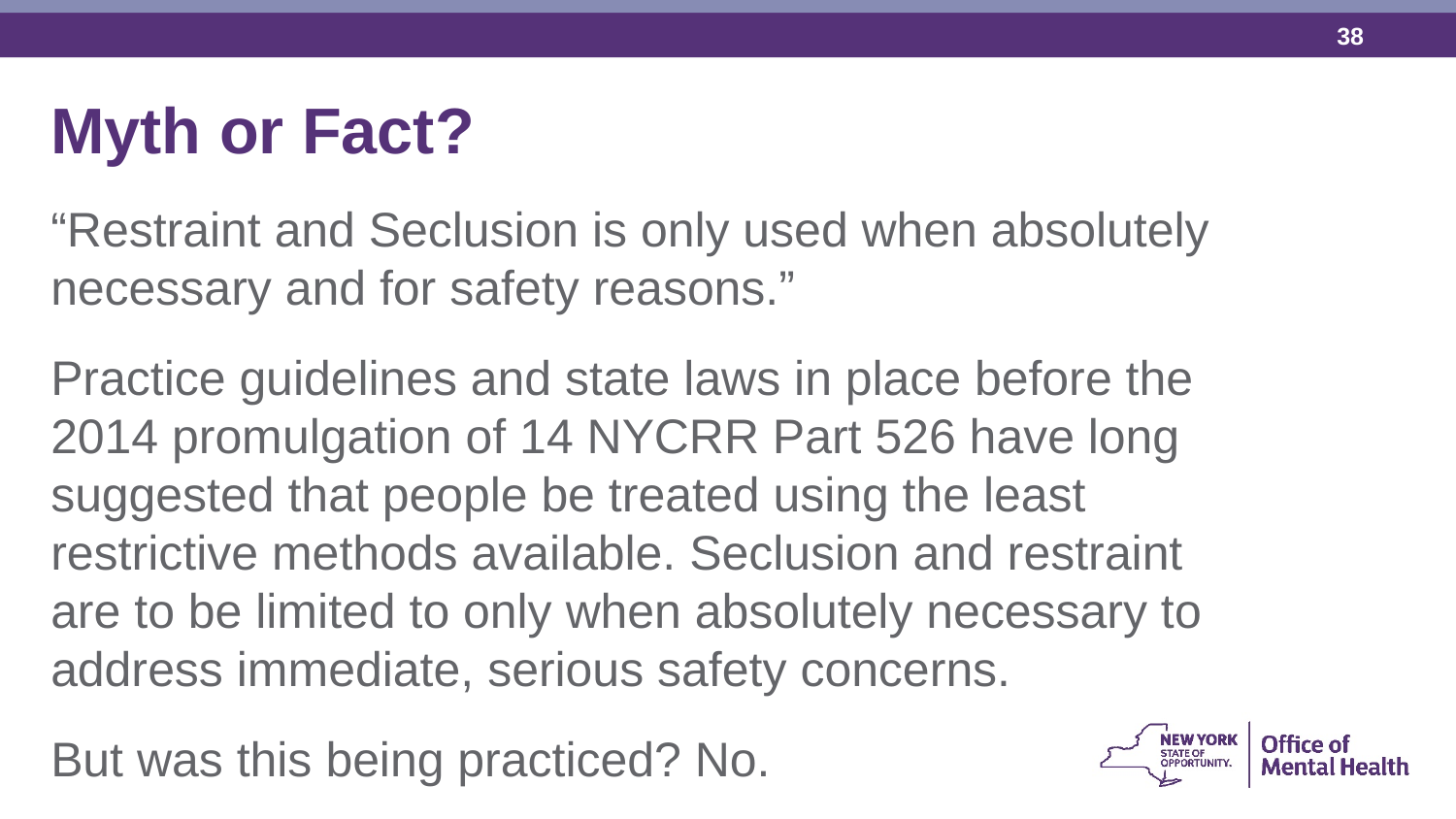

Myth or Fact?
“Restraint and Seclusion is only used when absolutely necessary and for safety reasons.”

Practice guidelines and state laws in place before the 2014 promulgation of 14 NYCRR Part 526 have long suggested that people be treated using the least restrictive methods available. Seclusion and restraint are to be limited to only when absolutely necessary to address immediate, serious safety concerns.

But was this being practiced? No.